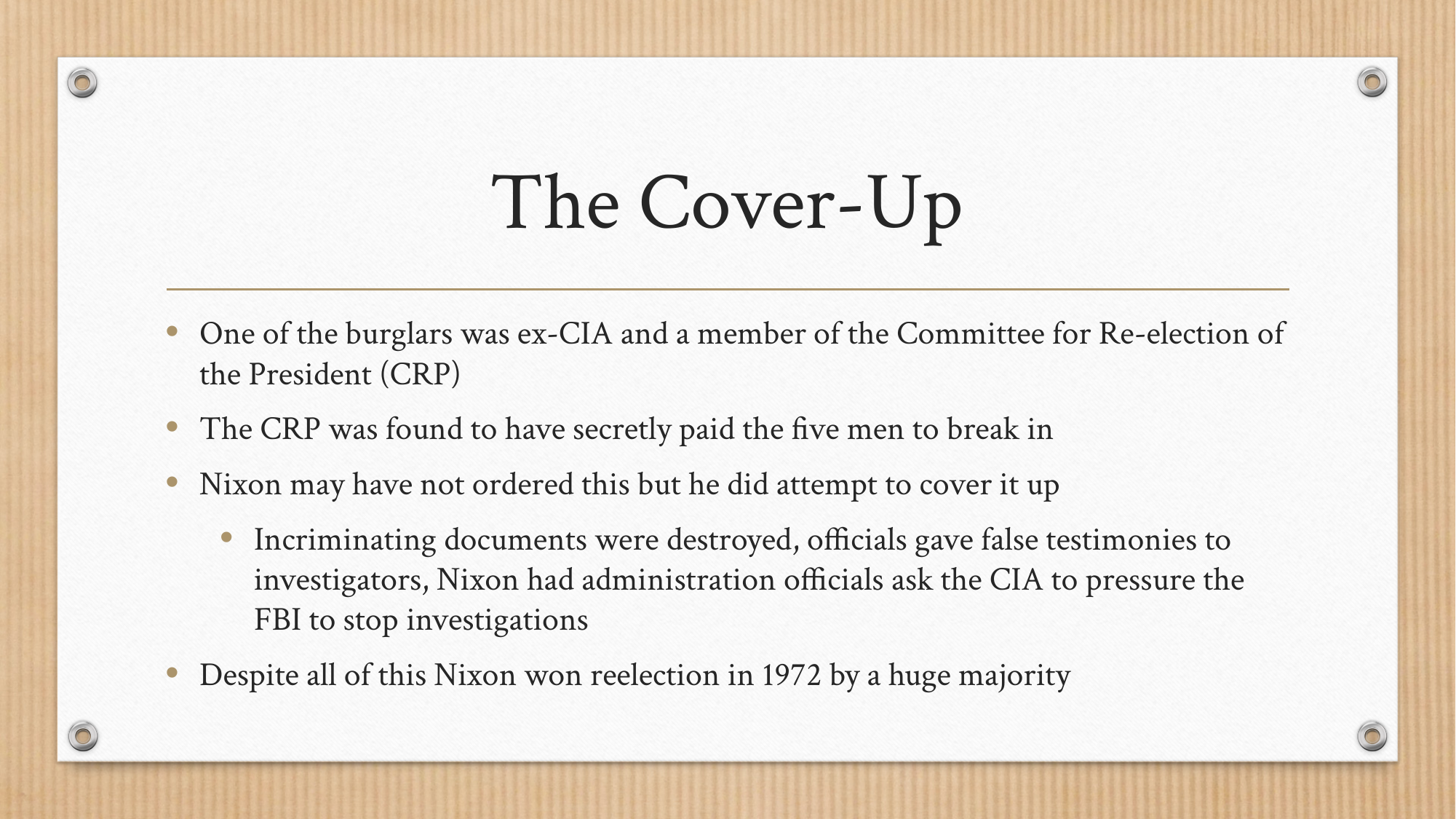

# The Cover-Up
One of the burglars was ex-CIA and a member of the Committee for Re-election of the President (CRP)
The CRP was found to have secretly paid the five men to break in
Nixon may have not ordered this but he did attempt to cover it up
Incriminating documents were destroyed, officials gave false testimonies to investigators, Nixon had administration officials ask the CIA to pressure the FBI to stop investigations
Despite all of this Nixon won reelection in 1972 by a huge majority